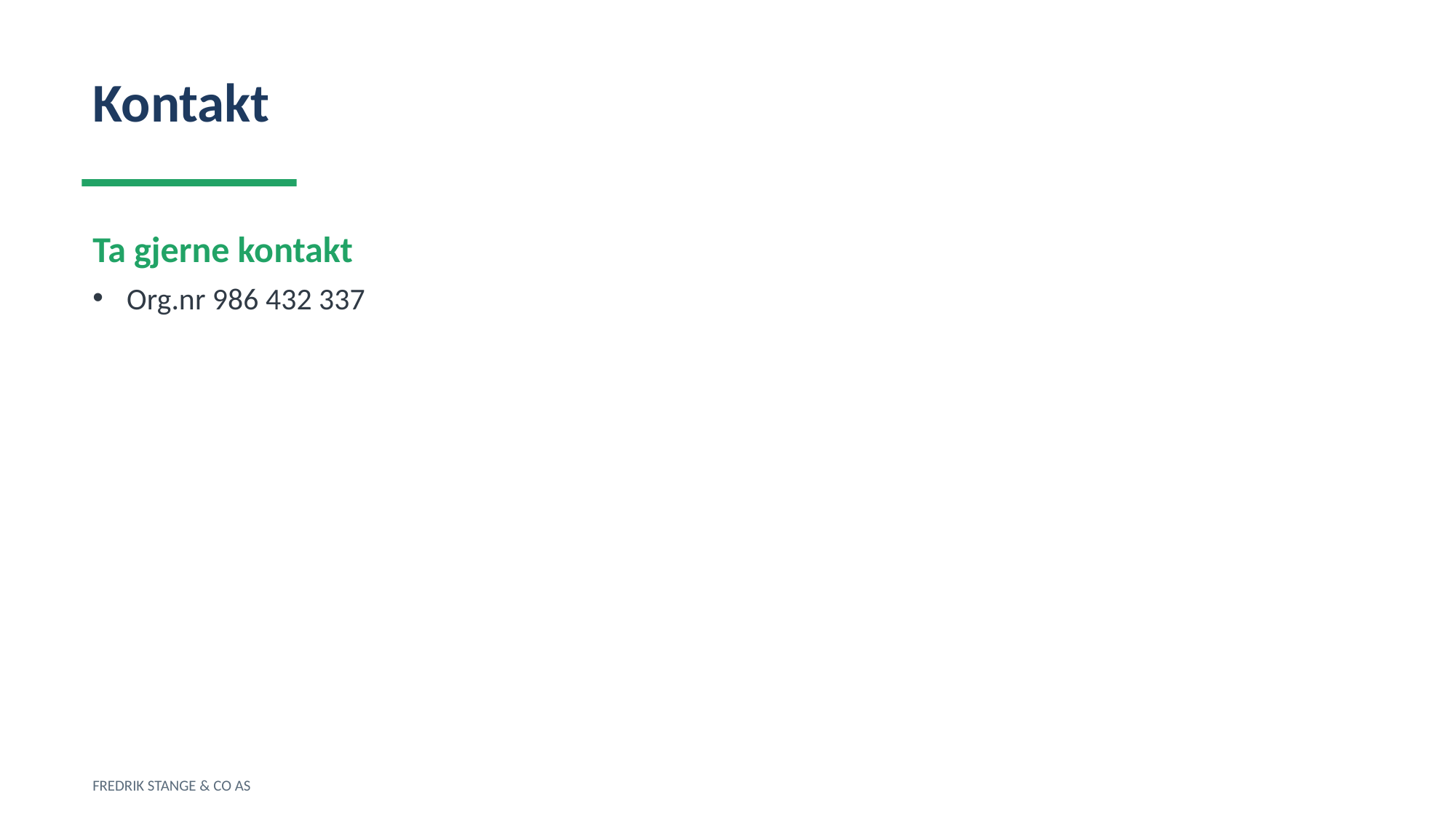

Kontakt

Ta gjerne kontakt
Org.nr 986 432 337
FREDRIK STANGE & CO AS